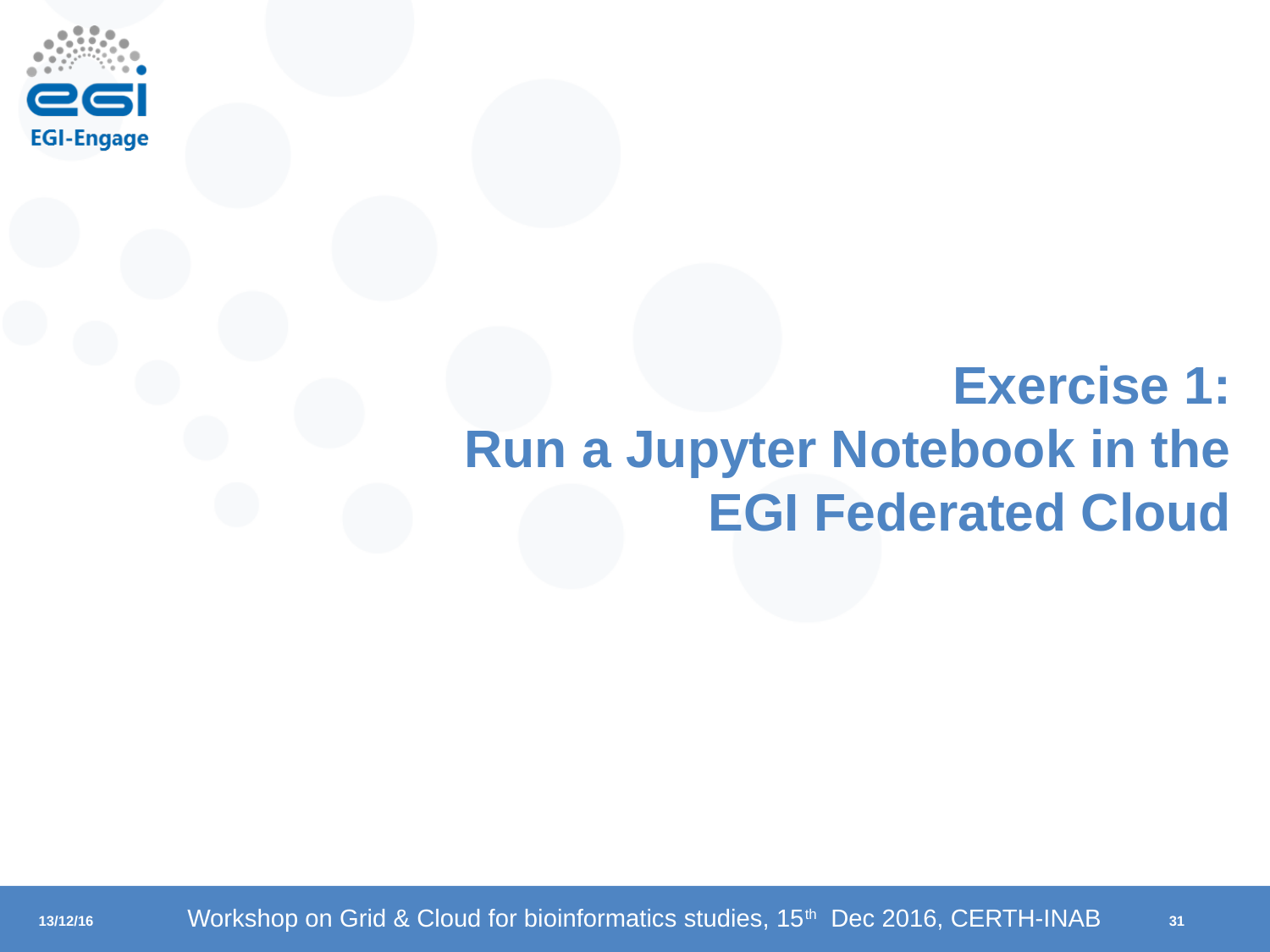

# Exercise 1: Run a Jupyter Notebook in the EGI Federated Cloud
Workshop on Grid & Cloud for bioinformatics studies, 15th  Dec 2016, CERTH-INAB